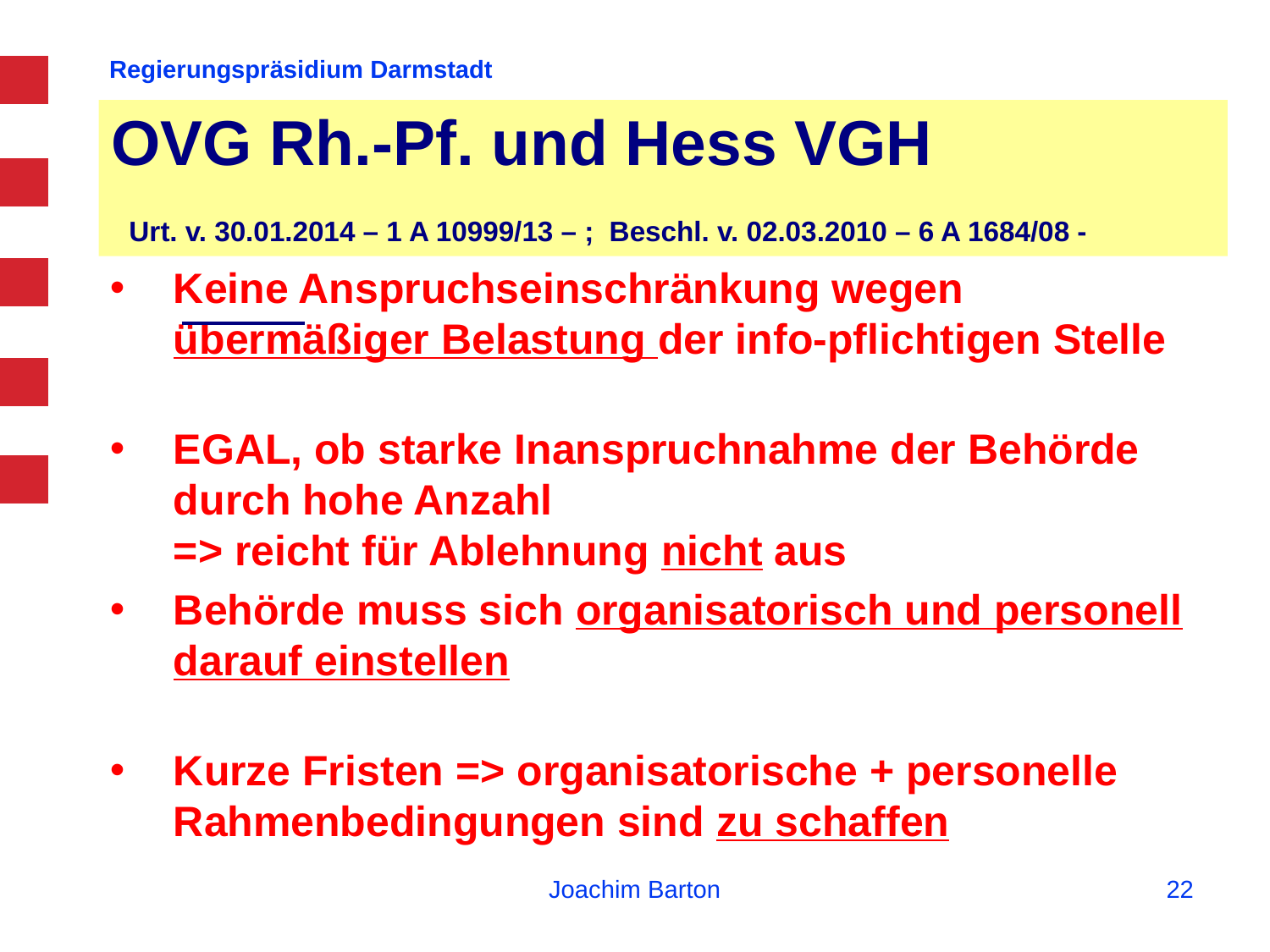

# OVG Rh.-Pf. und Hess VGH Urt. v. 30.01.2014 – 1 A 10999/13 – ;  Beschl. v. 02.03.2010 – 6 A 1684/08 -
Keine Anspruchseinschränkung wegen
übermäßiger Belastung der info-pflichtigen Stelle
EGAL, ob starke Inanspruchnahme der Behörde
durch hohe Anzahl
=> reicht für Ablehnung nicht aus
Behörde muss sich organisatorisch und personell darauf einstellen
Kurze Fristen => organisatorische + personelle  Rahmenbedingungen sind zu schaffen

Joachim Barton
22